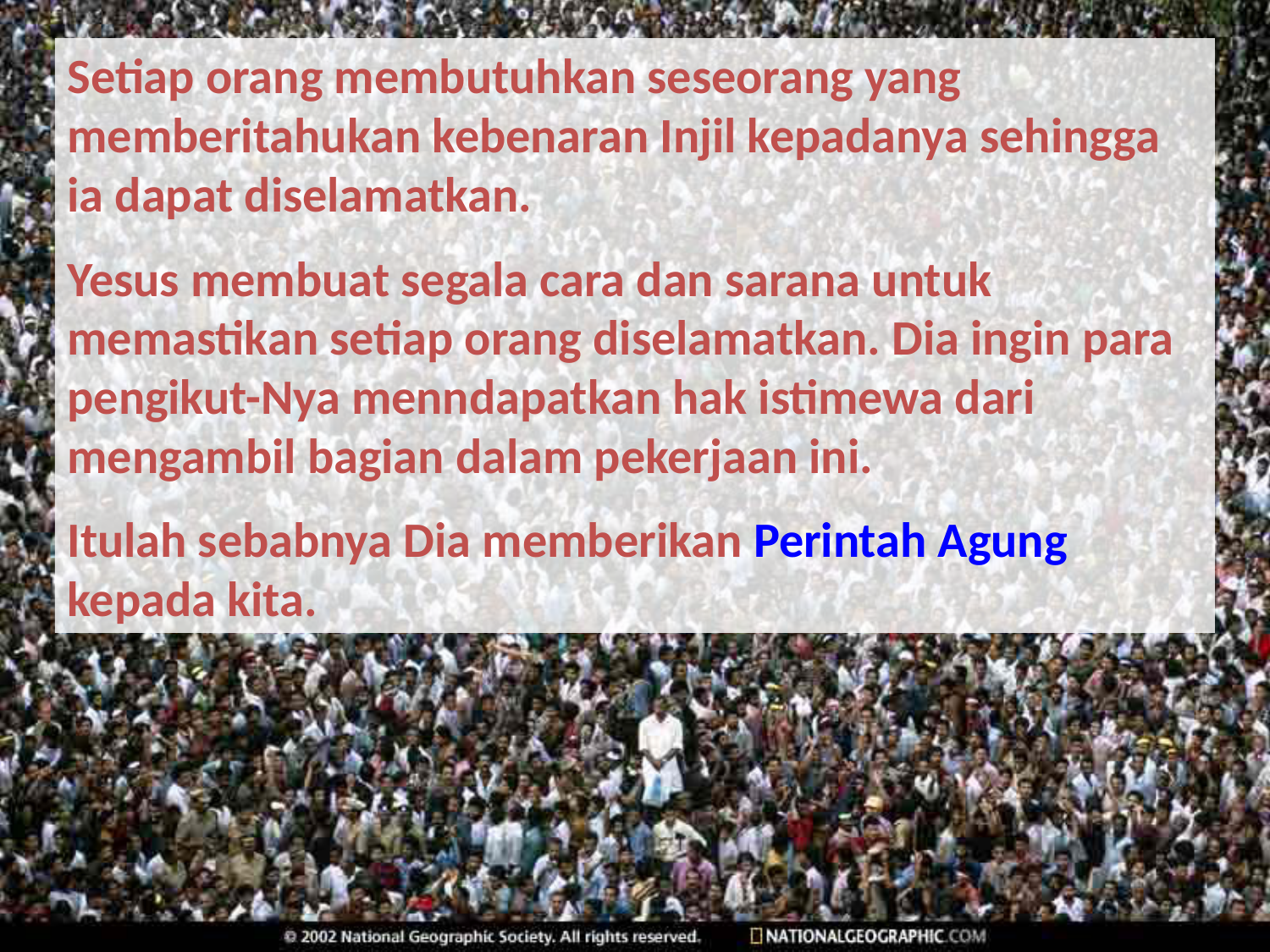

Setiap orang membutuhkan seseorang yang memberitahukan kebenaran Injil kepadanya sehingga ia dapat diselamatkan.
Yesus membuat segala cara dan sarana untuk memastikan setiap orang diselamatkan. Dia ingin para pengikut-Nya menndapatkan hak istimewa dari mengambil bagian dalam pekerjaan ini.
Itulah sebabnya Dia memberikan Perintah Agung kepada kita.